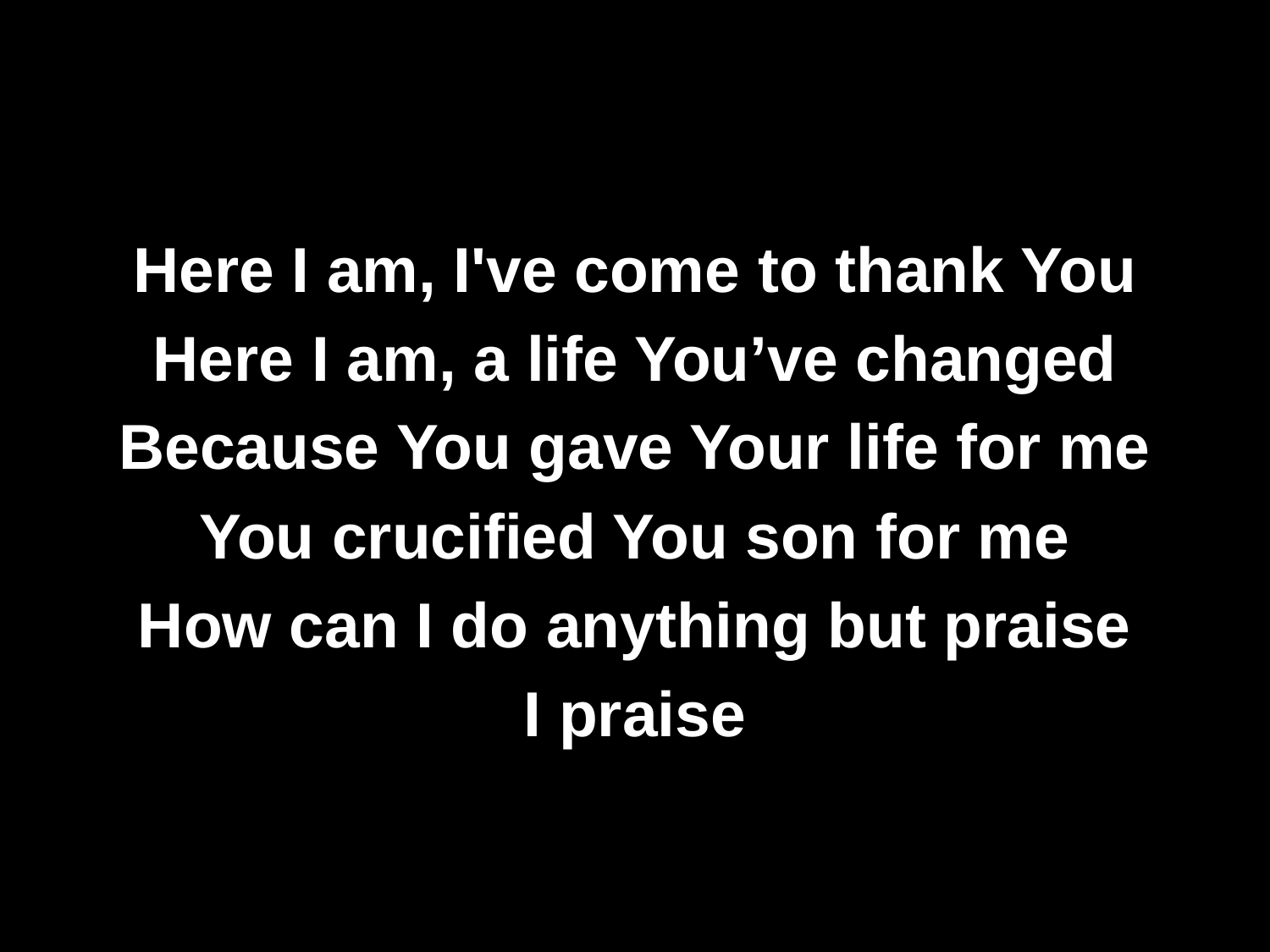

#
Here I am, I've come to thank You
Here I am, a life You’ve changed
Because You gave Your life for me
You crucified You son for me
How can I do anything but praise
I praise